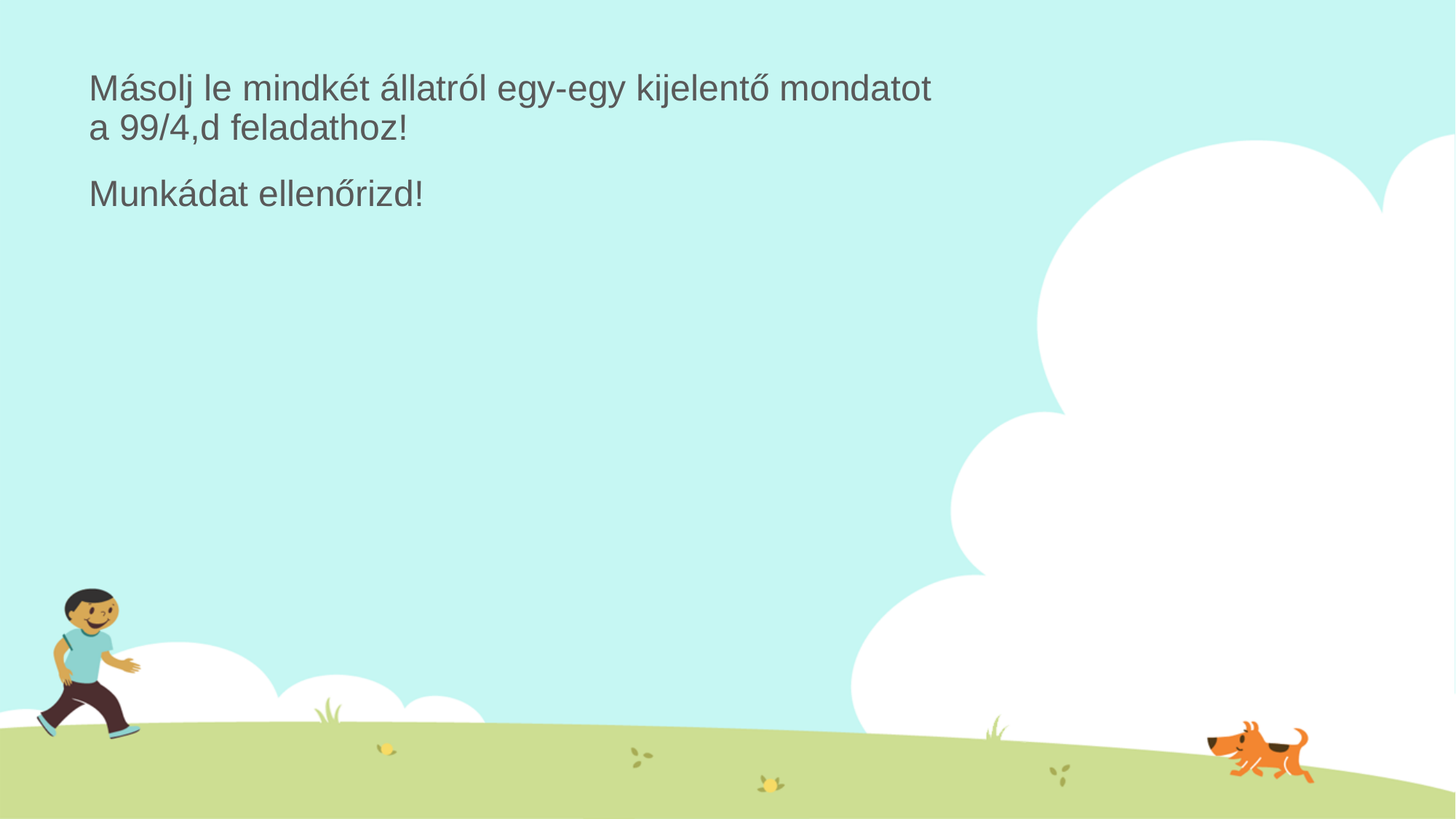

Másolj le mindkét állatról egy-egy kijelentő mondatot a 99/4,d feladathoz!
Munkádat ellenőrizd!